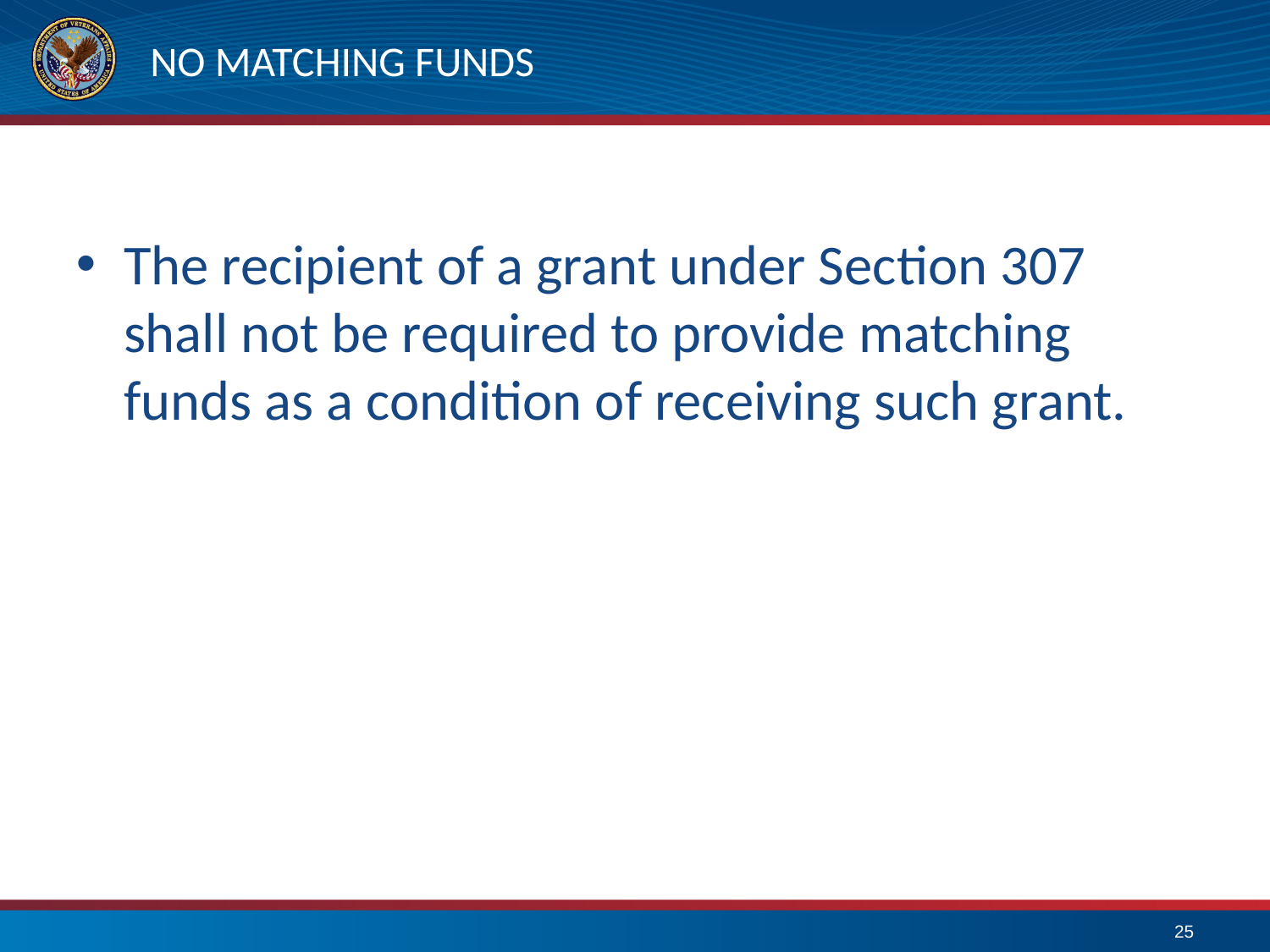

# NO MATCHING FUNDS
The recipient of a grant under Section 307 shall not be required to provide matching funds as a condition of receiving such grant.
25